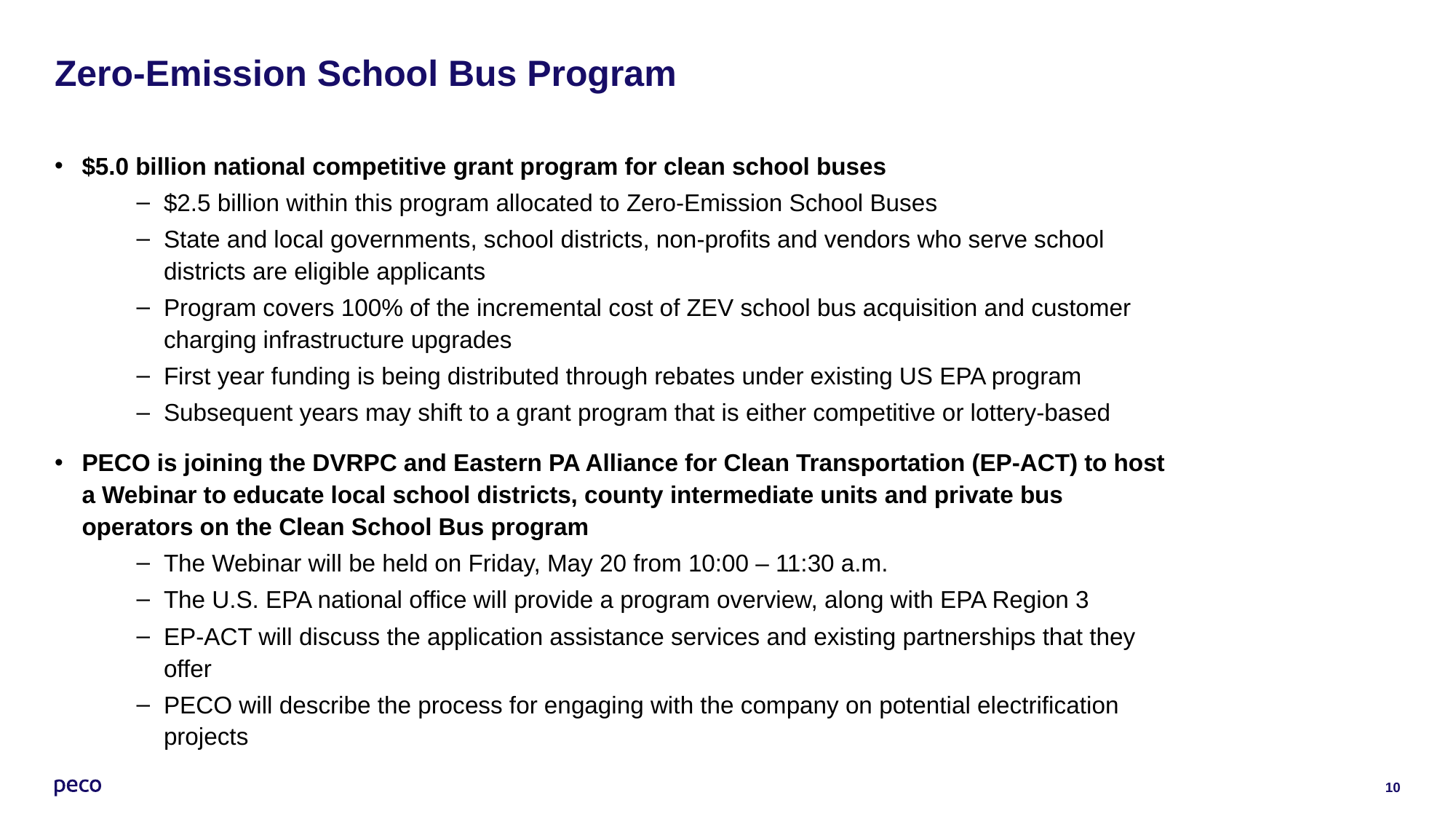

# Zero-Emission School Bus Program
$5.0 billion national competitive grant program for clean school buses
$2.5 billion within this program allocated to Zero-Emission School Buses
State and local governments, school districts, non-profits and vendors who serve school districts are eligible applicants
Program covers 100% of the incremental cost of ZEV school bus acquisition and customer charging infrastructure upgrades
First year funding is being distributed through rebates under existing US EPA program
Subsequent years may shift to a grant program that is either competitive or lottery-based
PECO is joining the DVRPC and Eastern PA Alliance for Clean Transportation (EP-ACT) to host a Webinar to educate local school districts, county intermediate units and private bus operators on the Clean School Bus program
The Webinar will be held on Friday, May 20 from 10:00 – 11:30 a.m.
The U.S. EPA national office will provide a program overview, along with EPA Region 3
EP-ACT will discuss the application assistance services and existing partnerships that they offer
PECO will describe the process for engaging with the company on potential electrification projects
10